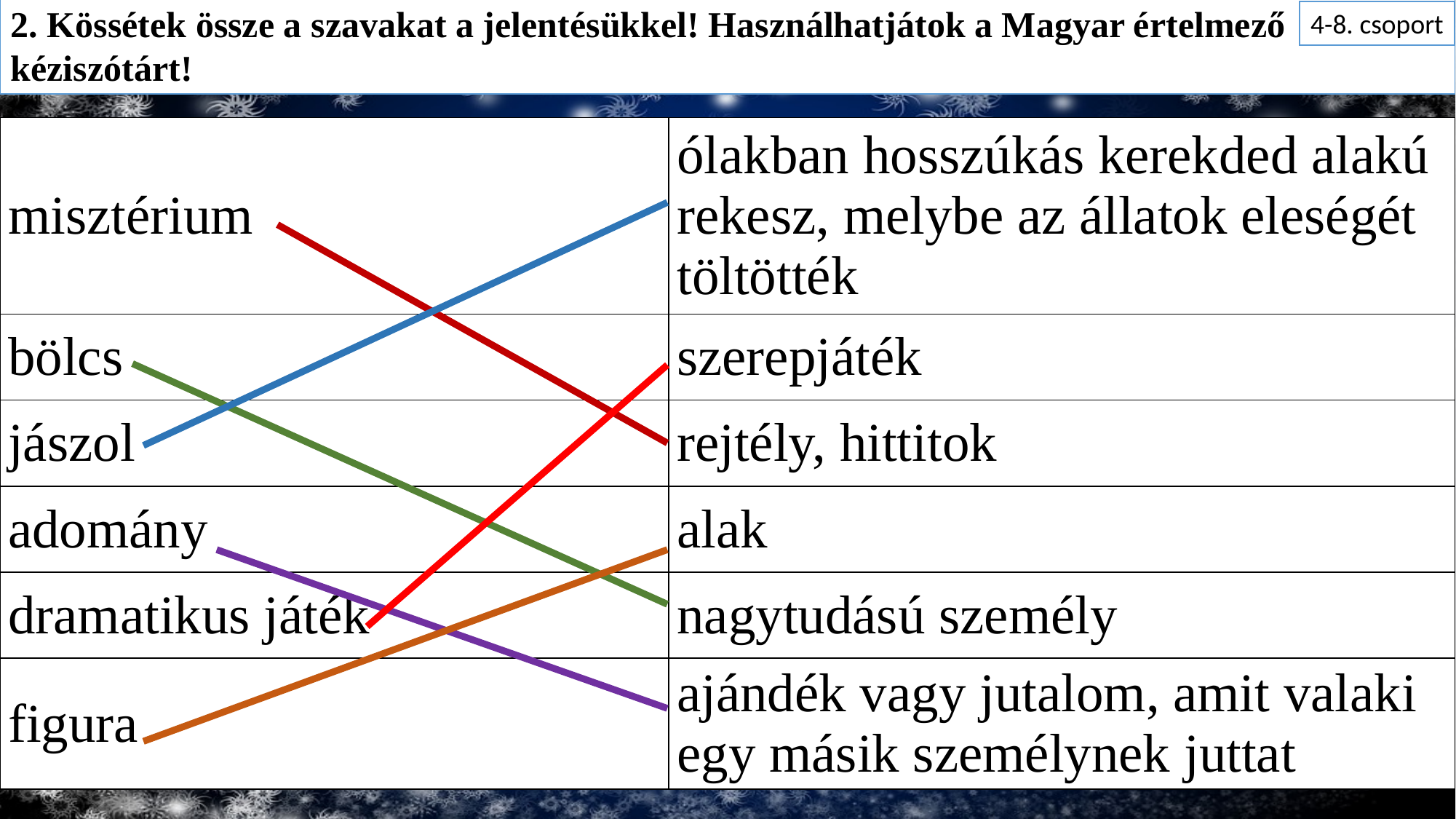

2. Kössétek össze a szavakat a jelentésükkel! Használhatjátok a Magyar értelmező kéziszótárt!
4-8. csoport
| misztérium | ólakban hosszúkás kerekded alakú rekesz, melybe az állatok eleségét töltötték |
| --- | --- |
| bölcs | szerepjáték |
| jászol | rejtély, hittitok |
| adomány | alak |
| dramatikus játék | nagytudású személy |
| figura | ajándék vagy jutalom, amit valaki egy másik személynek juttat |